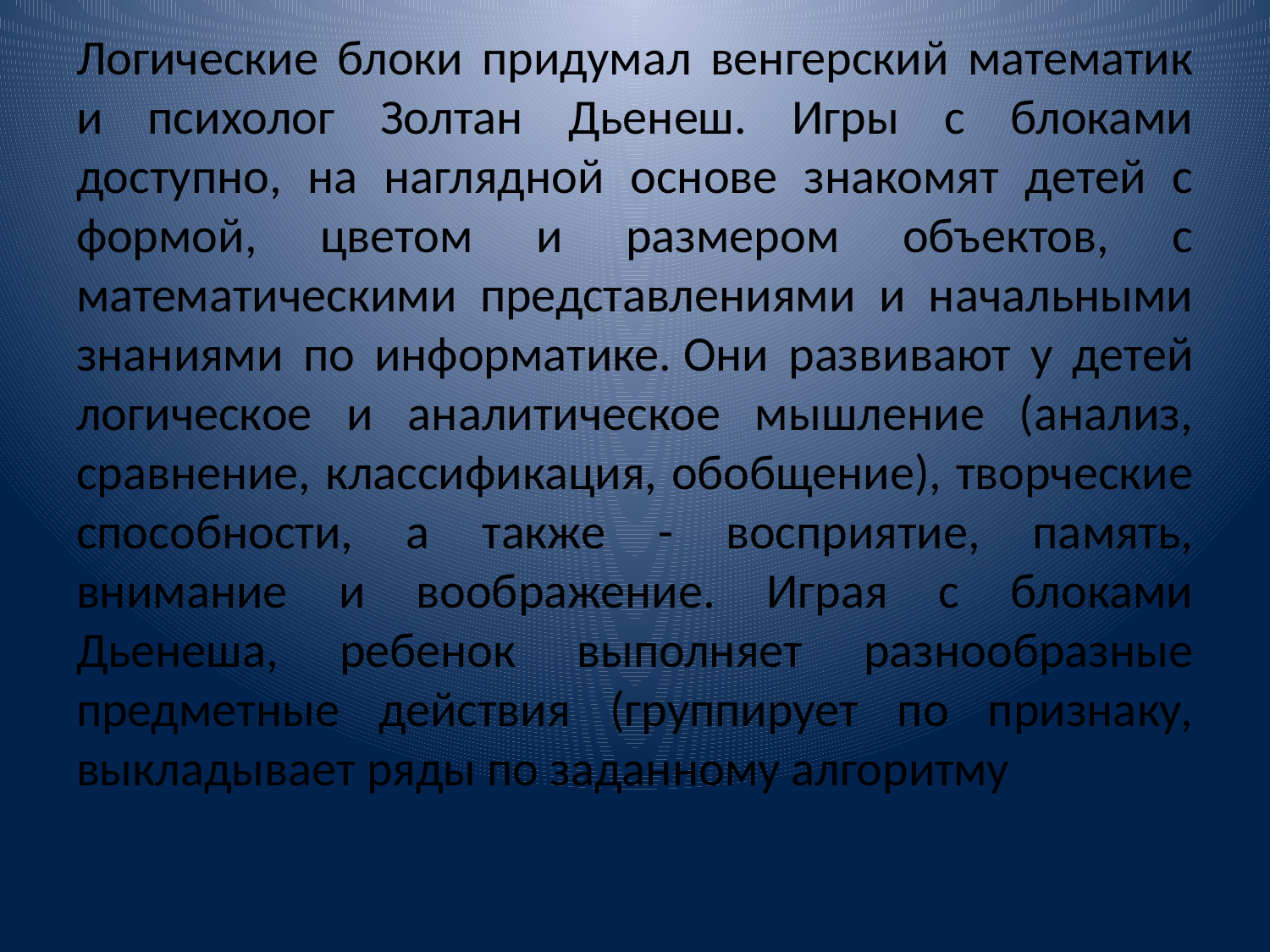

# Логические блоки придумал венгерский математик и психолог Золтан Дьенеш. Игры с блоками доступно, на наглядной основе знакомят детей с формой, цветом и размером объектов, с математическими представлениями и начальными знаниями по информатике. Они развивают у детей логическое и аналитическое мышление (анализ, сравнение, классификация, обобщение), творческие способности, а также - восприятие, память, внимание и воображение. Играя с блоками Дьенеша, ребенок выполняет разнообразные предметные действия (группирует по признаку, выкладывает ряды по заданному алгоритму